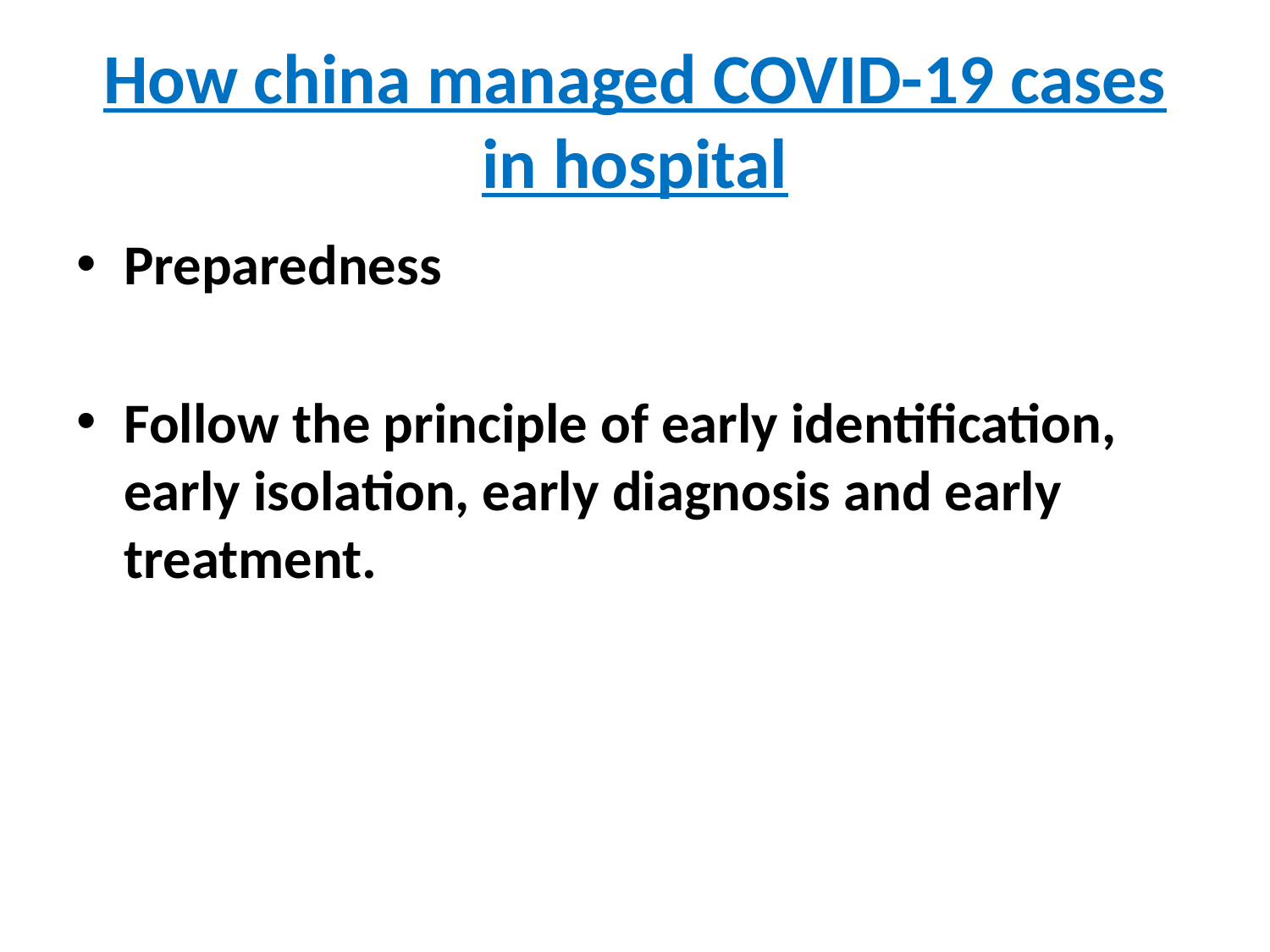

# How china managed COVID-19 cases in hospital
Preparedness

Follow the principle of early identification, early isolation, early diagnosis and early treatment.